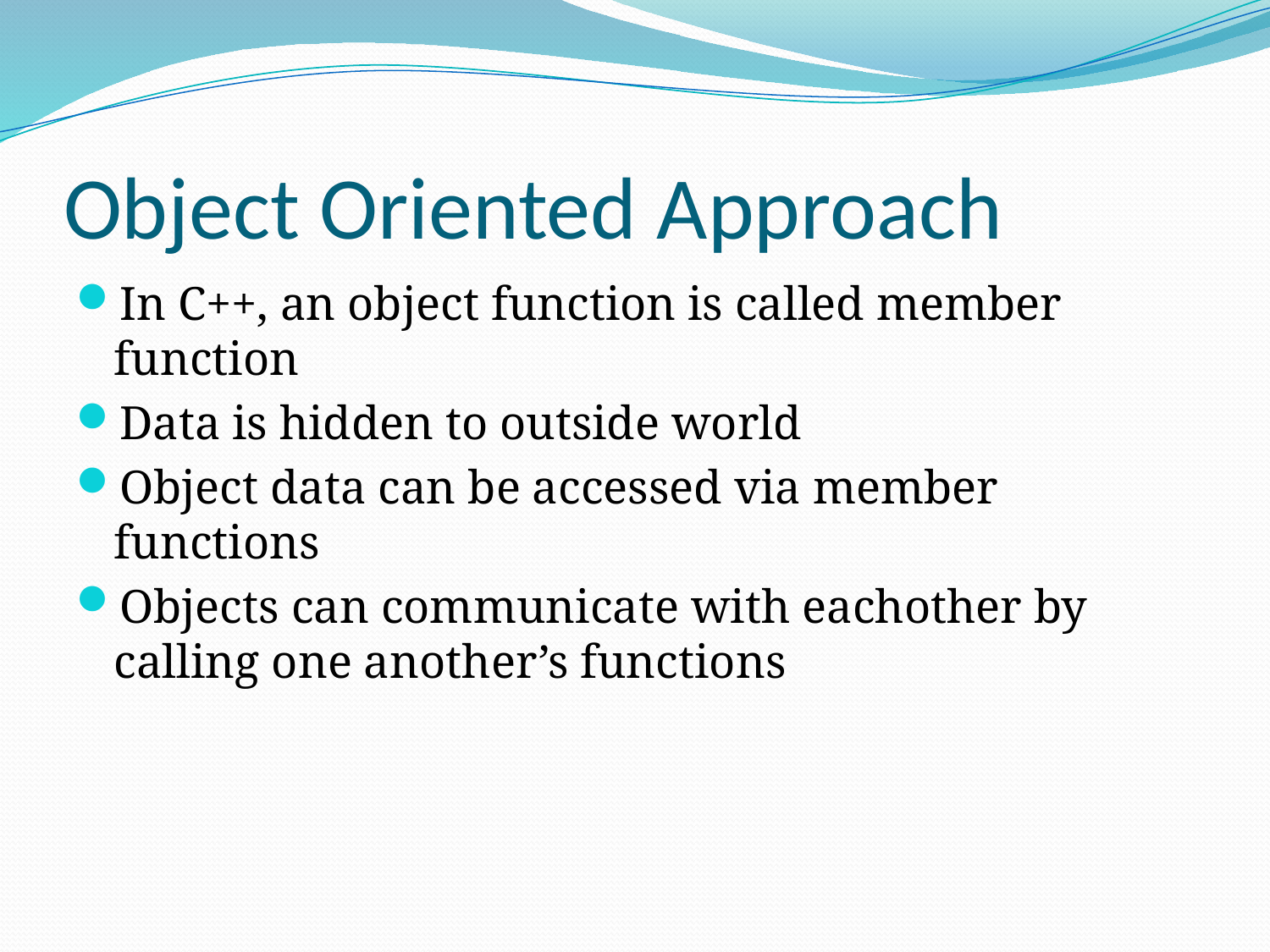

# Object Oriented Approach
In C++, an object function is called member function
Data is hidden to outside world
Object data can be accessed via member functions
Objects can communicate with eachother by calling one another’s functions